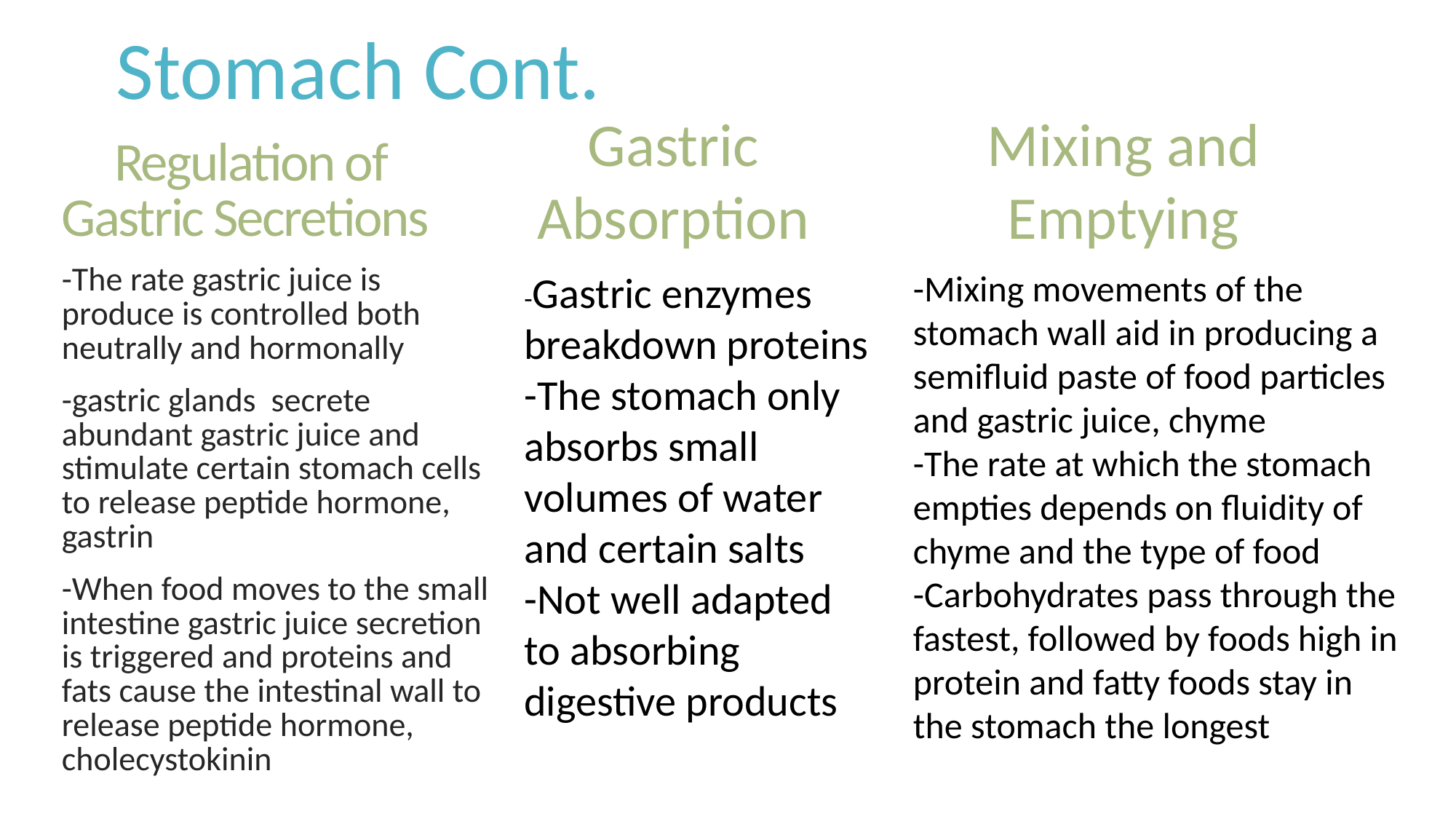

Stomach Cont.
Mixing and Emptying
Gastric Absorption
# Regulation of Gastric Secretions
-The rate gastric juice is produce is controlled both neutrally and hormonally
-gastric glands  secrete abundant gastric juice and stimulate certain stomach cells to release peptide hormone, gastrin
-When food moves to the small intestine gastric juice secretion is triggered and proteins and fats cause the intestinal wall to release peptide hormone, cholecystokinin

-Gastric enzymes breakdown proteins
-The stomach only absorbs small volumes of water and certain salts
-Not well adapted to absorbing digestive products
-Mixing movements of the stomach wall aid in producing a semifluid paste of food particles and gastric juice, chyme
-The rate at which the stomach empties depends on fluidity of chyme and the type of food
-Carbohydrates pass through the fastest, followed by foods high in protein and fatty foods stay in the stomach the longest